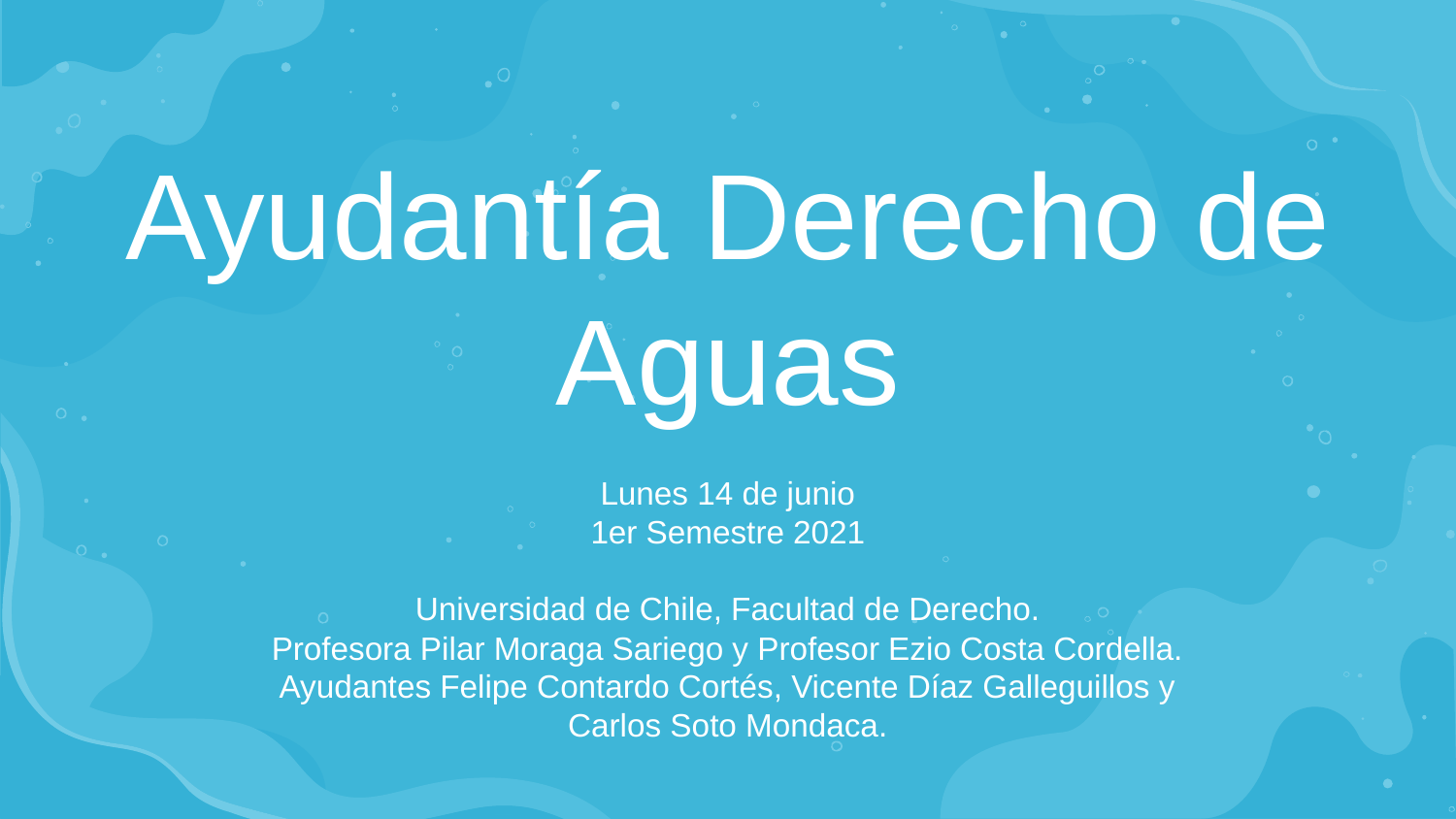

# Ayudantía Derecho de Aguas
Lunes 14 de junio
1er Semestre 2021

Universidad de Chile, Facultad de Derecho.
Profesora Pilar Moraga Sariego y Profesor Ezio Costa Cordella.
Ayudantes Felipe Contardo Cortés, Vicente Díaz Galleguillos y Carlos Soto Mondaca.